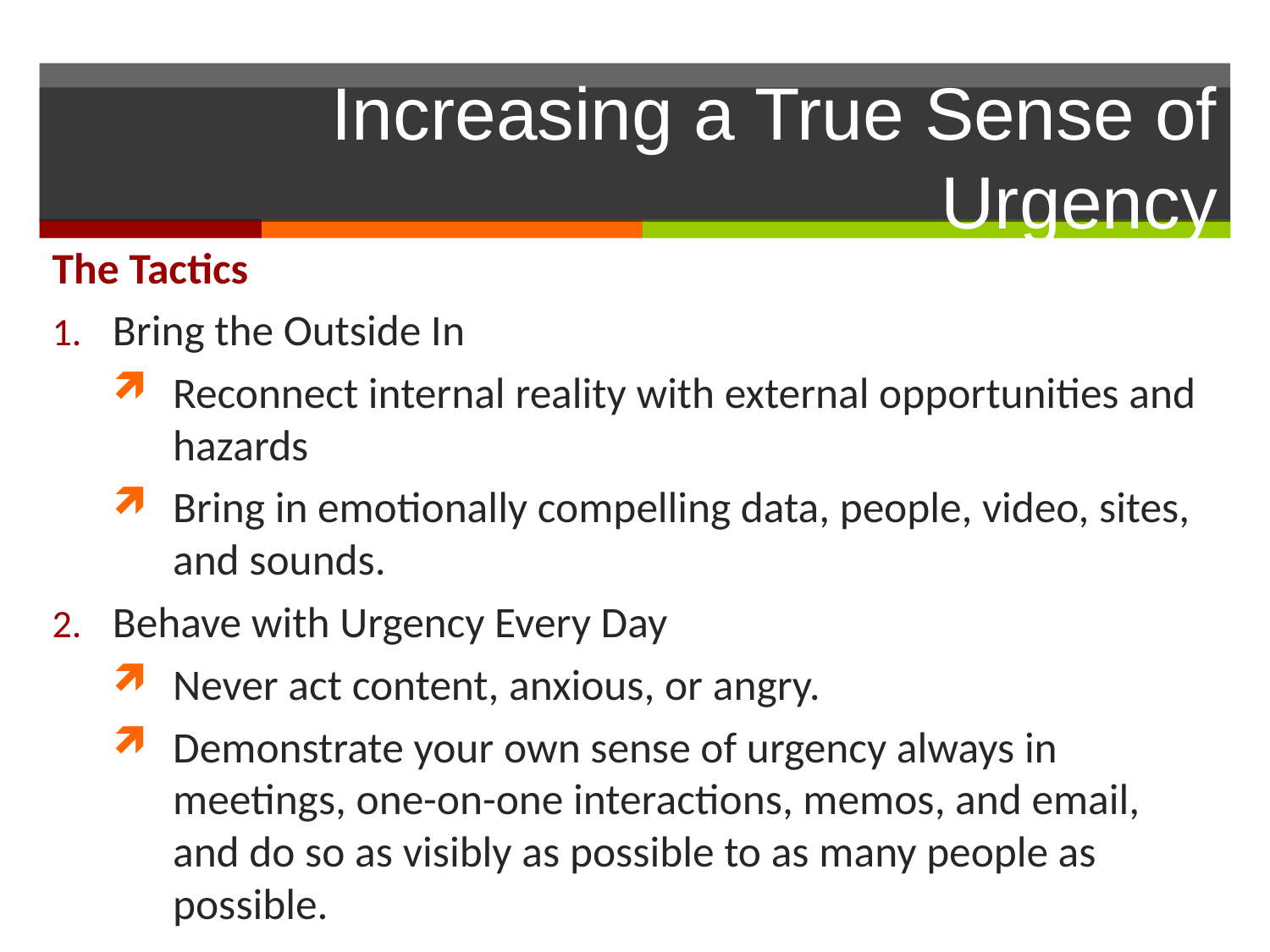

# Increasing a True Sense of Urgency
The Tactics
Bring the Outside In
Reconnect internal reality with external opportunities and hazards
Bring in emotionally compelling data, people, video, sites, and sounds.
Behave with Urgency Every Day
Never act content, anxious, or angry.
Demonstrate your own sense of urgency always in meetings, one-on-one interactions, memos, and email, and do so as visibly as possible to as many people as possible.